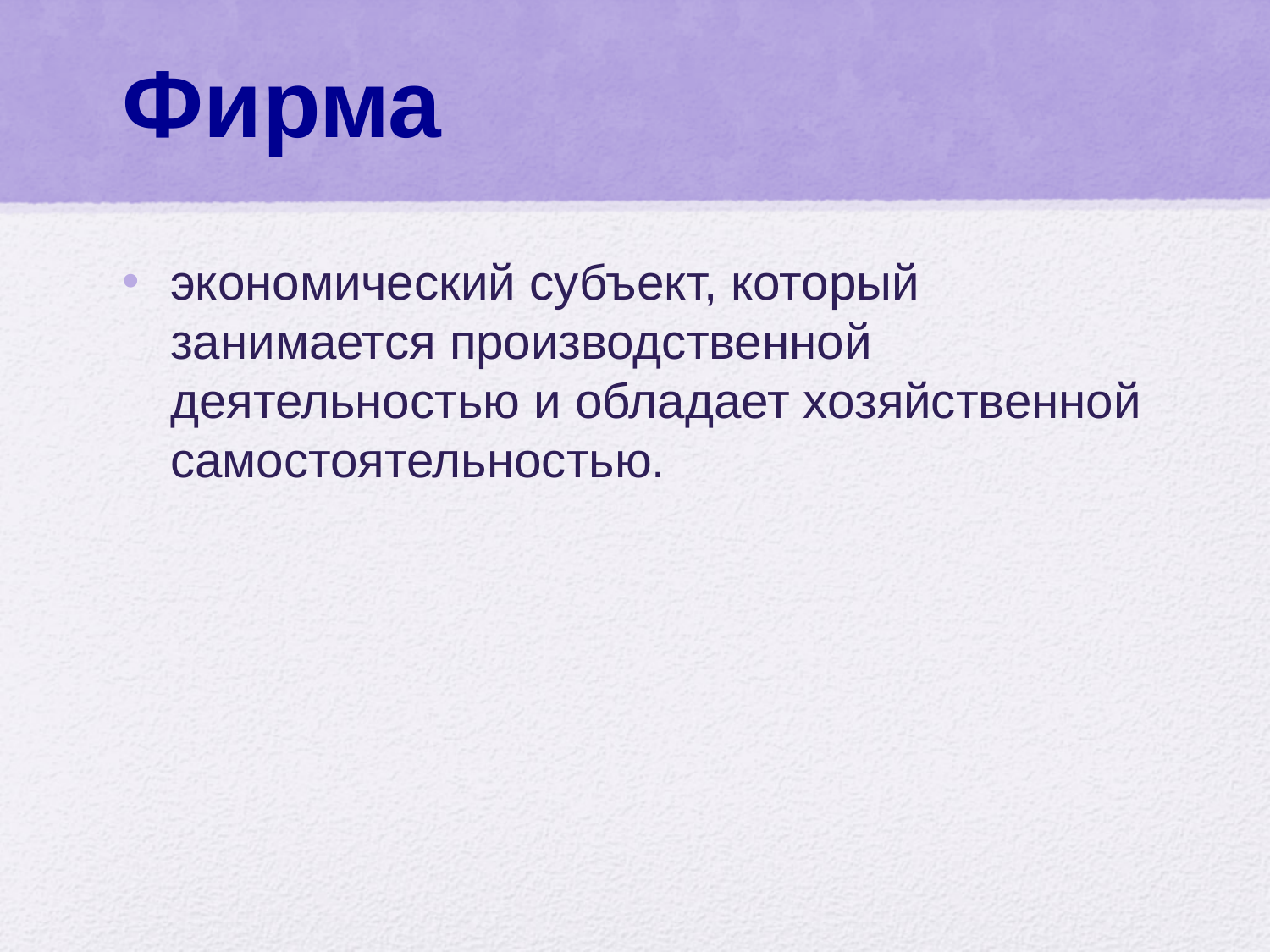

# Фирма
экономический субъект, который занимается производственной деятельностью и обладает хозяйственной самостоятельностью.